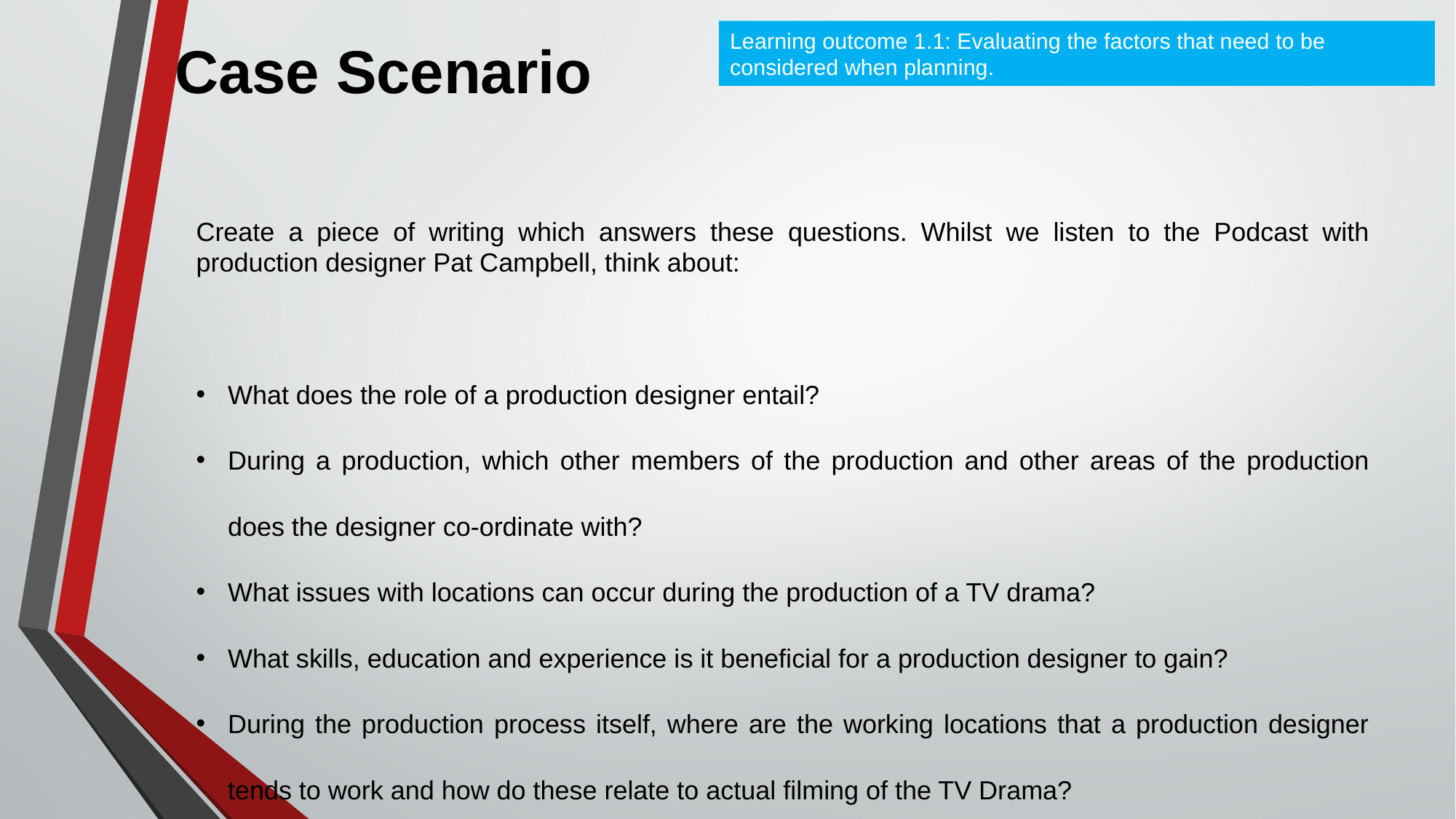

# Case Scenario
Learning outcome 1.1: Evaluating the factors that need to be considered when planning.
Create a piece of writing which answers these questions. Whilst we listen to the Podcast with production designer Pat Campbell, think about:

What does the role of a production designer entail?
During a production, which other members of the production and other areas of the production does the designer co-ordinate with?
What issues with locations can occur during the production of a TV drama?
What skills, education and experience is it beneficial for a production designer to gain?
During the production process itself, where are the working locations that a production designer tends to work and how do these relate to actual filming of the TV Drama?